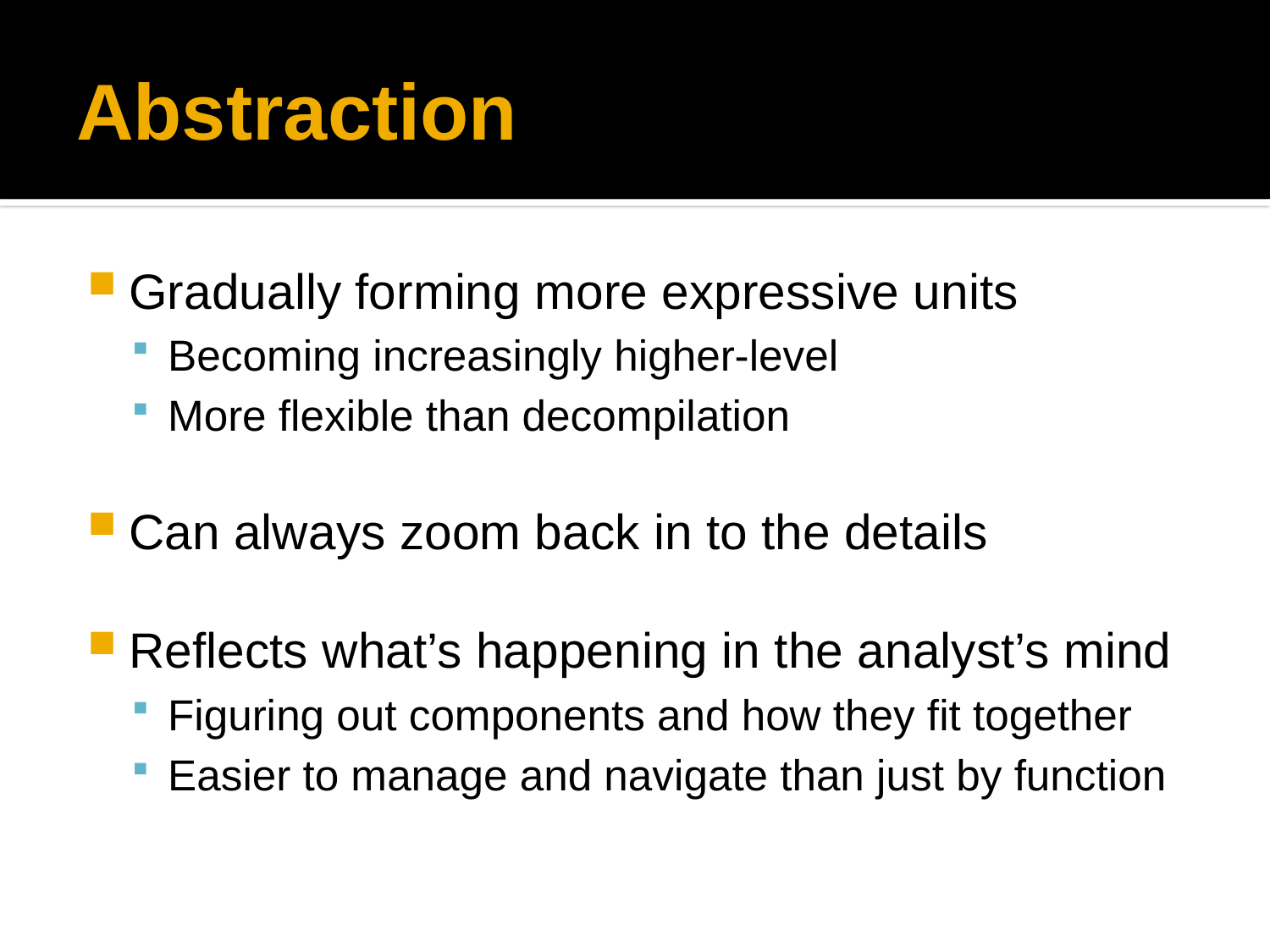

# Abstraction
Gradually forming more expressive units
Becoming increasingly higher-level
More flexible than decompilation

Can always zoom back in to the details

Reflects what’s happening in the analyst’s mind
Figuring out components and how they fit together
Easier to manage and navigate than just by function